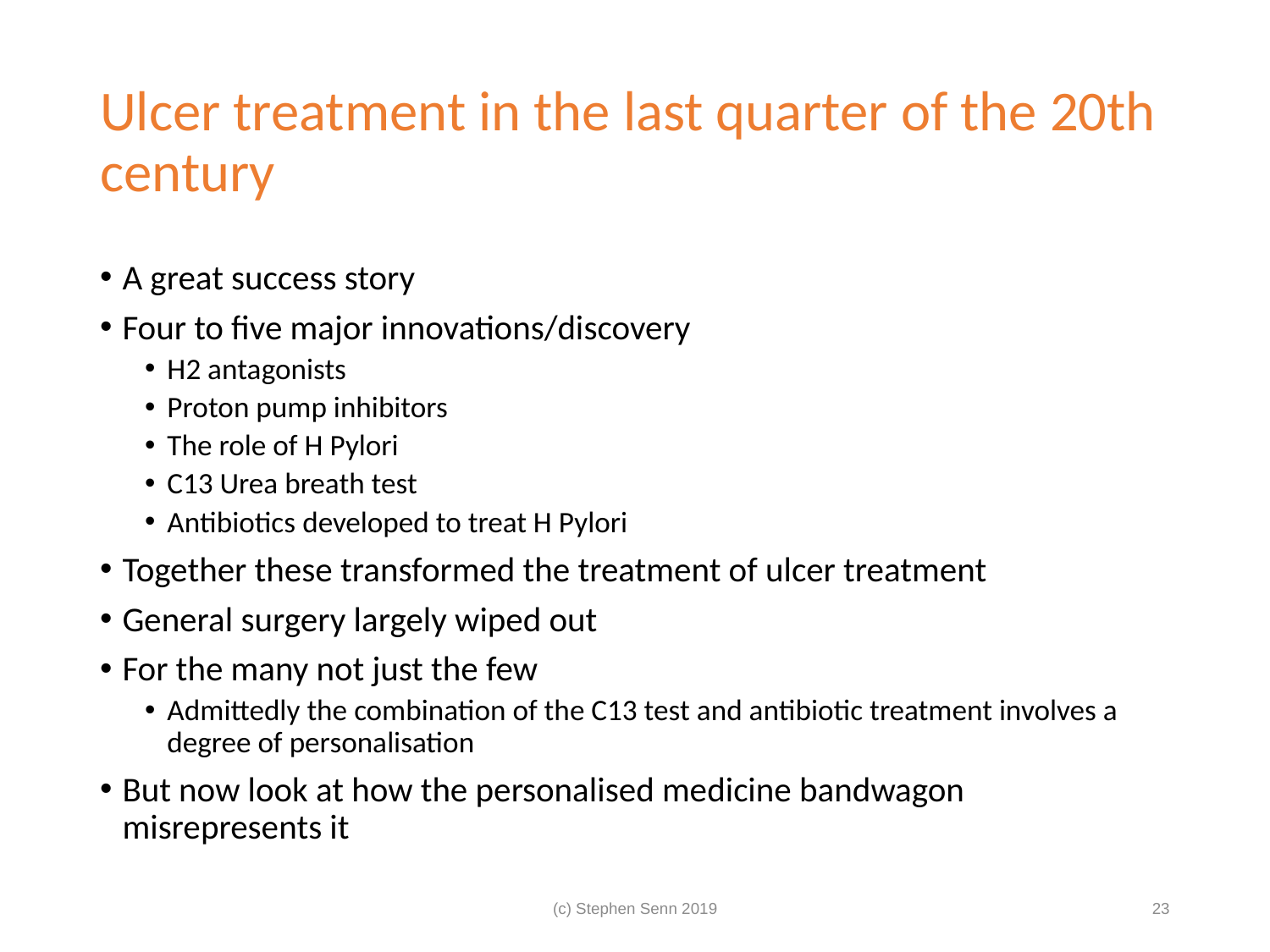

# Ulcer treatment in the last quarter of the 20th century
A great success story
Four to five major innovations/discovery
H2 antagonists
Proton pump inhibitors
The role of H Pylori
C13 Urea breath test
Antibiotics developed to treat H Pylori
Together these transformed the treatment of ulcer treatment
General surgery largely wiped out
For the many not just the few
Admittedly the combination of the C13 test and antibiotic treatment involves a degree of personalisation
But now look at how the personalised medicine bandwagon misrepresents it

(c) Stephen Senn 2019
23